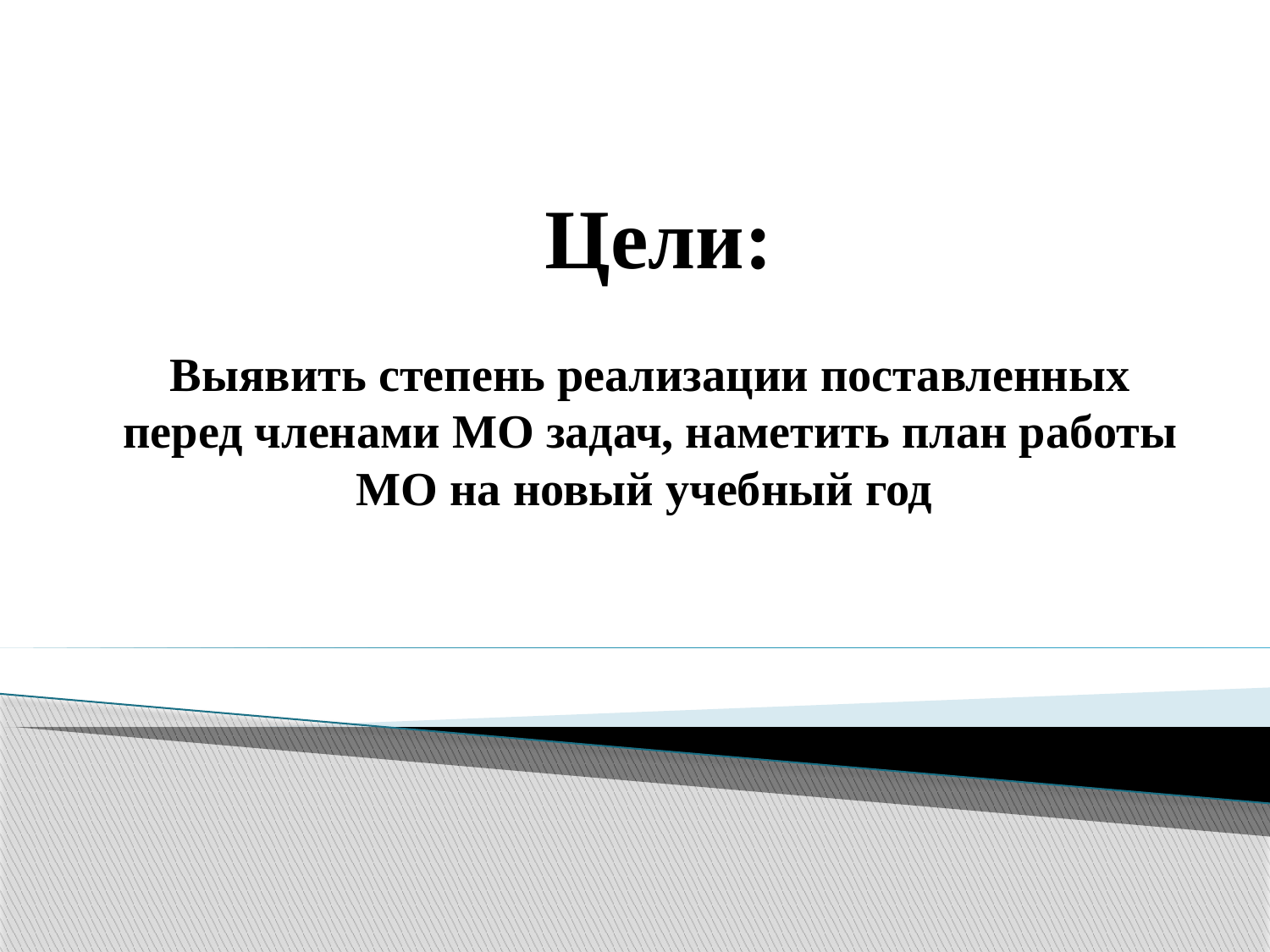

# Цели:
Выявить степень реализации поставленных перед членами МО задач, наметить план работы МО на новый учебный год